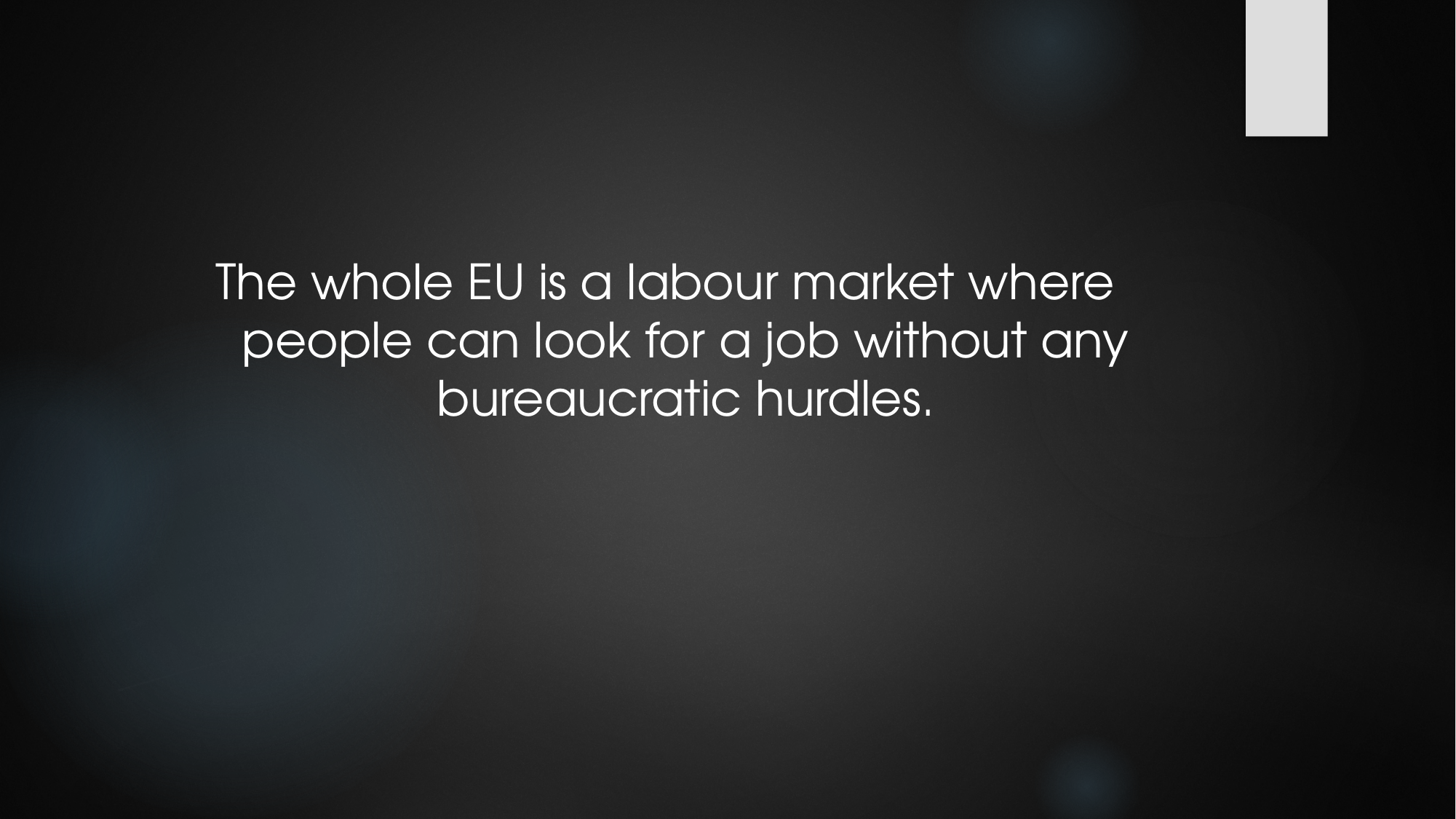

The whole EU is a labour market where people can look for a job without any bureaucratic hurdles.